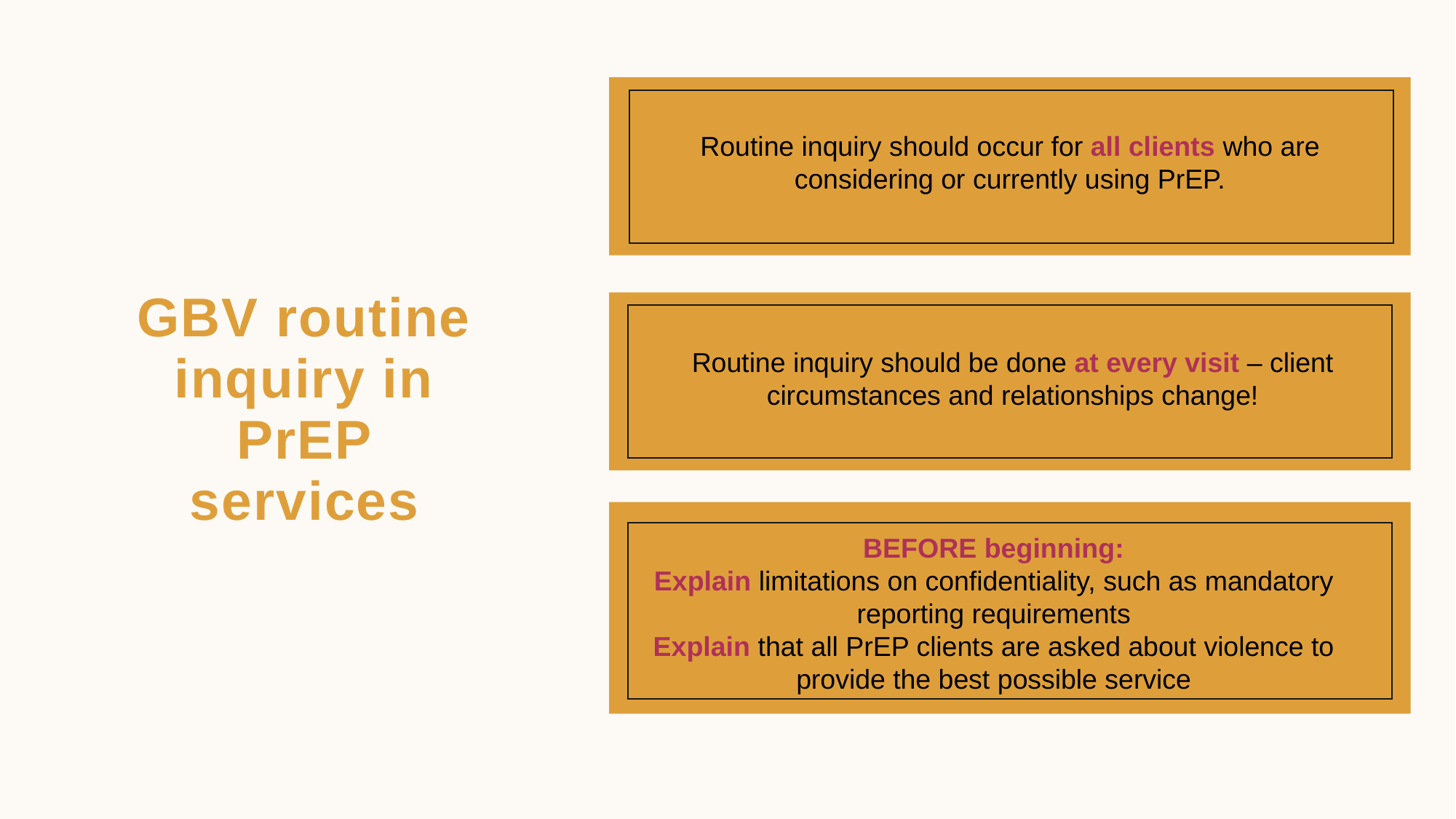

GBV routine inquiry in PrEP services
Routine inquiry should occur for all clients who are considering or currently using PrEP.

Routine inquiry should be done at every visit – client circumstances and relationships change!

BEFORE beginning:
Explain limitations on confidentiality, such as mandatory reporting requirements
Explain that all PrEP clients are asked about violence to provide the best possible service